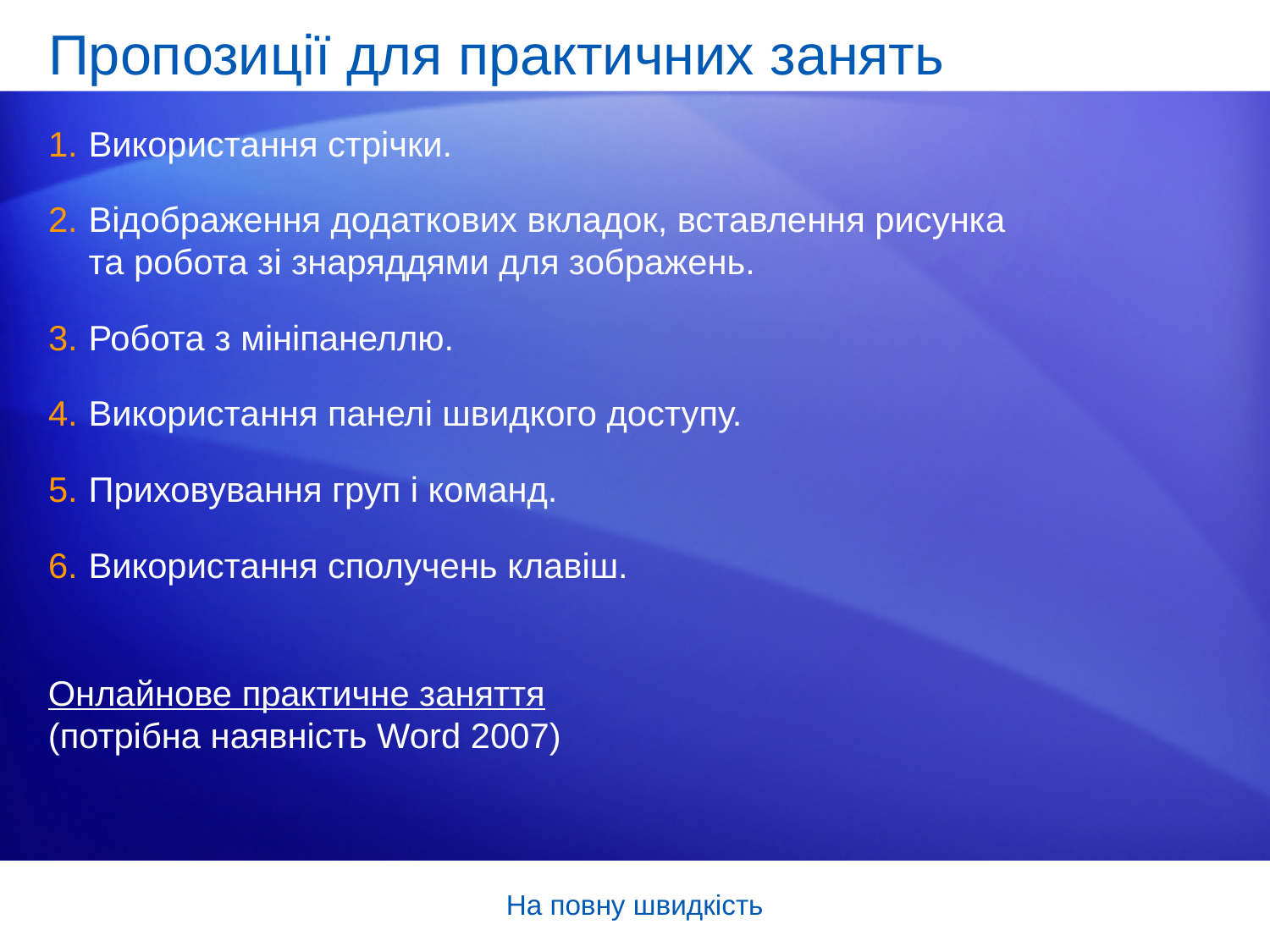

# Пропозиції для практичних занять
Використання стрічки.
Відображення додаткових вкладок, вставлення рисунка та робота зі знаряддями для зображень.
Робота з мініпанеллю.
Використання панелі швидкого доступу.
Приховування груп і команд.
Використання сполучень клавіш.
Онлайнове практичне заняття (потрібна наявність Word 2007)
На повну швидкість